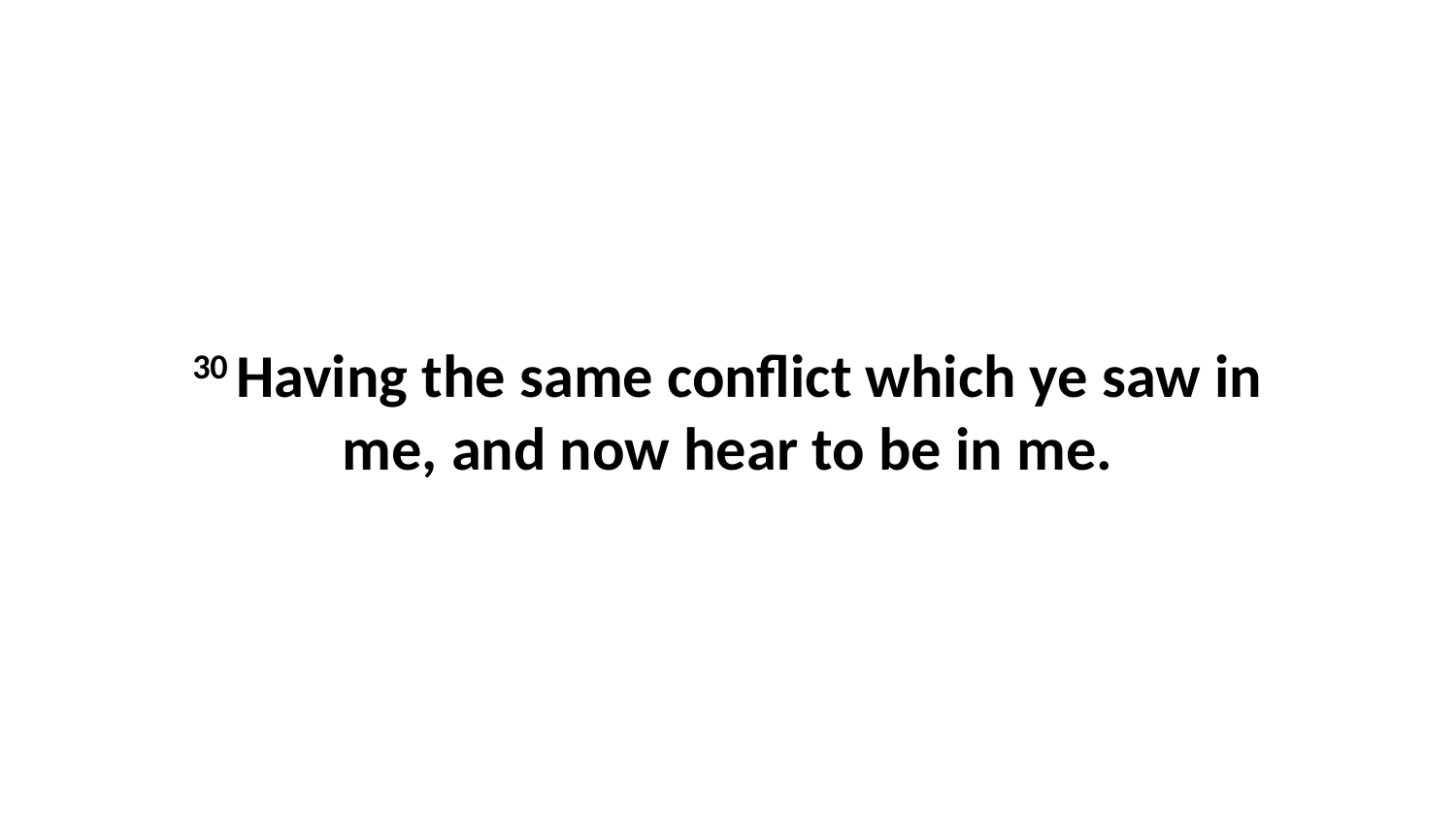

30 Having the same conflict which ye saw in me, and now hear to be in me.